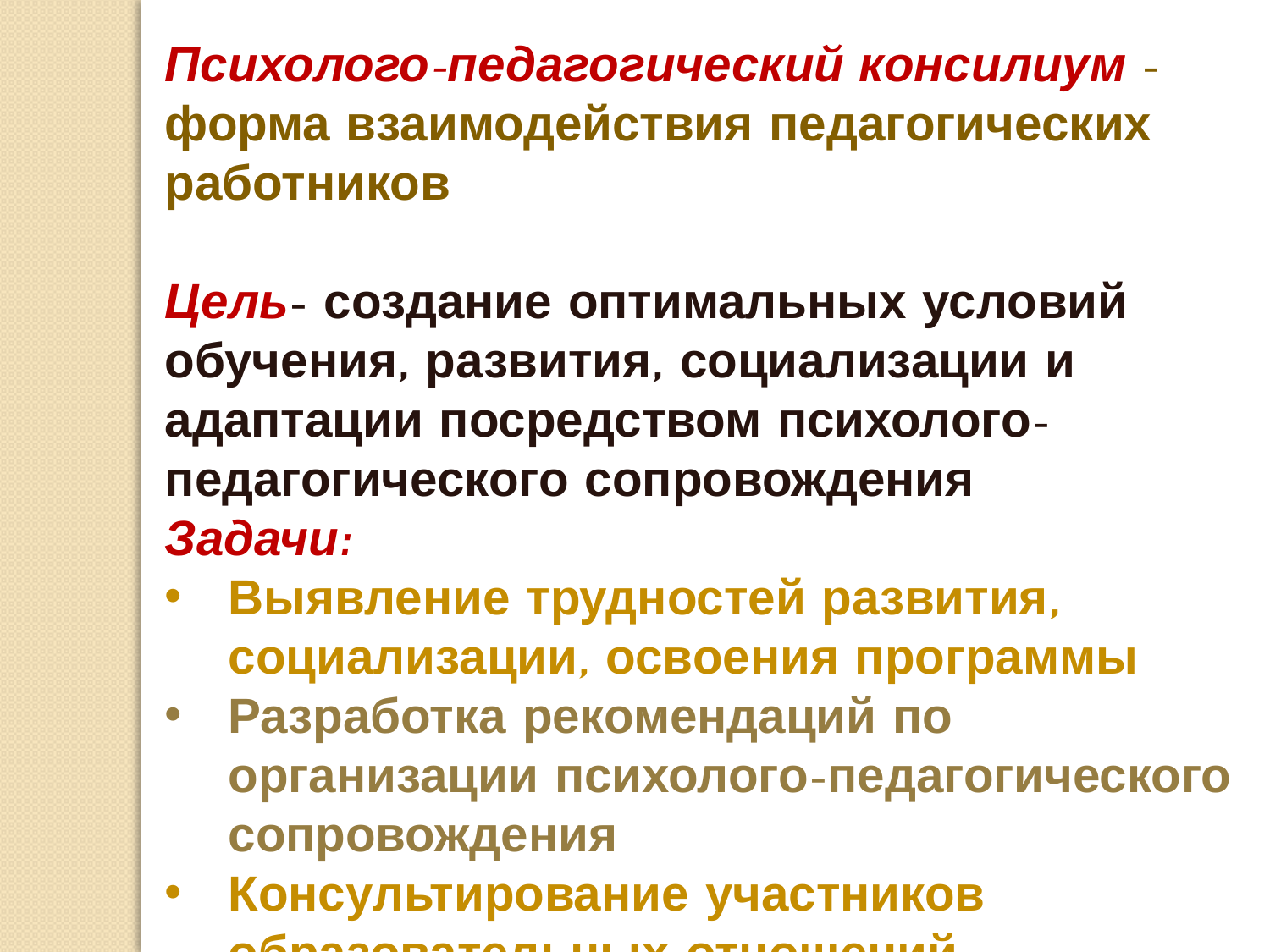

Психолого-педагогический консилиум - форма взаимодействия педагогических работников

Цель- создание оптимальных условий обучения, развития, социализации и адаптации посредством психолого-педагогического сопровождения
Задачи:
Выявление трудностей развития, социализации, освоения программы
Разработка рекомендаций по организации психолого-педагогического сопровождения
Консультирование участников образовательных отношений
Контроль выполнения рекомендаций ППк